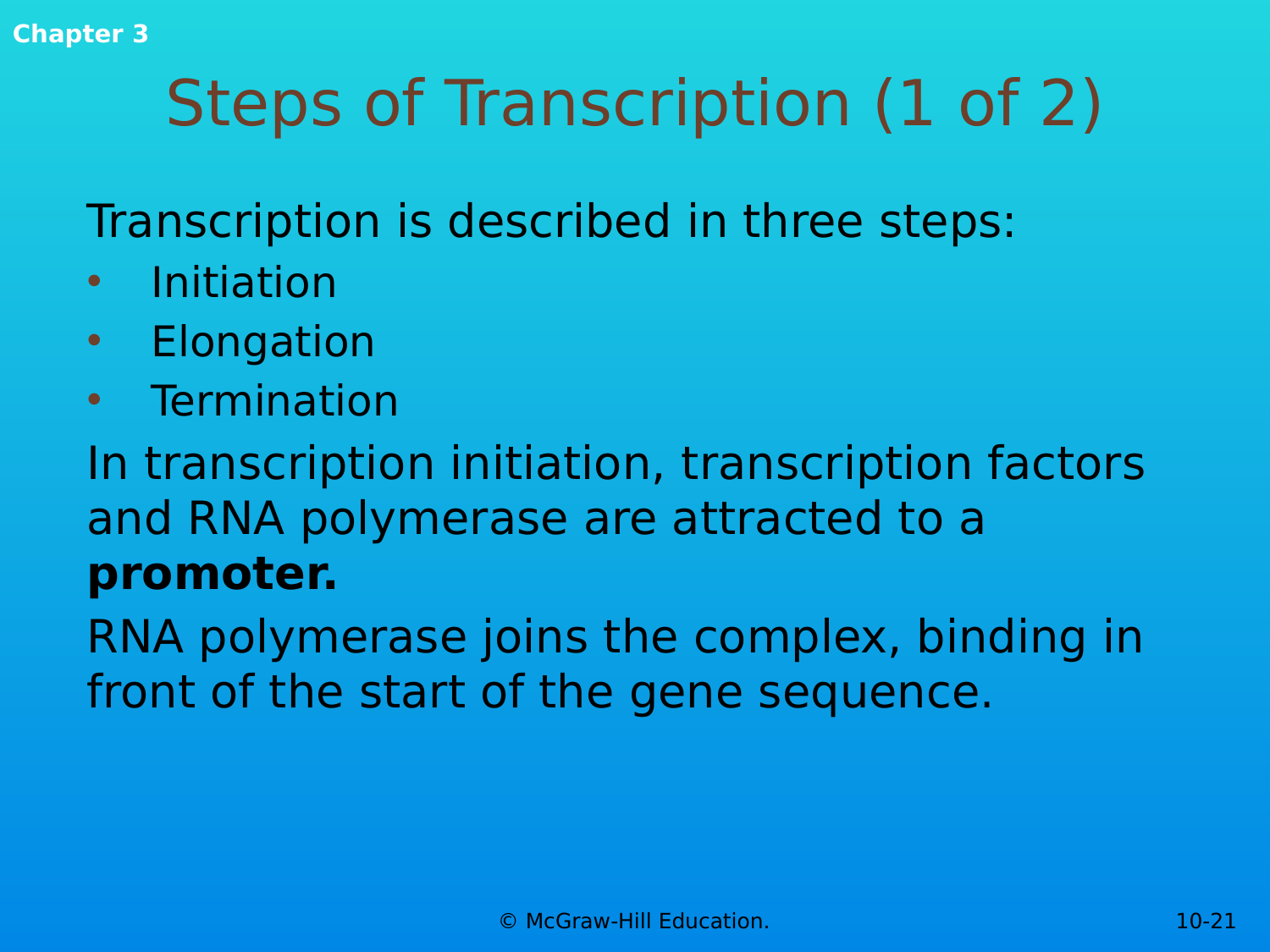

# Steps of Transcription (1 of 2)
Transcription is described in three steps:
Initiation
Elongation
Termination
In transcription initiation, transcription factors and RNA polymerase are attracted to a promoter.
RNA polymerase joins the complex, binding in front of the start of the gene sequence.